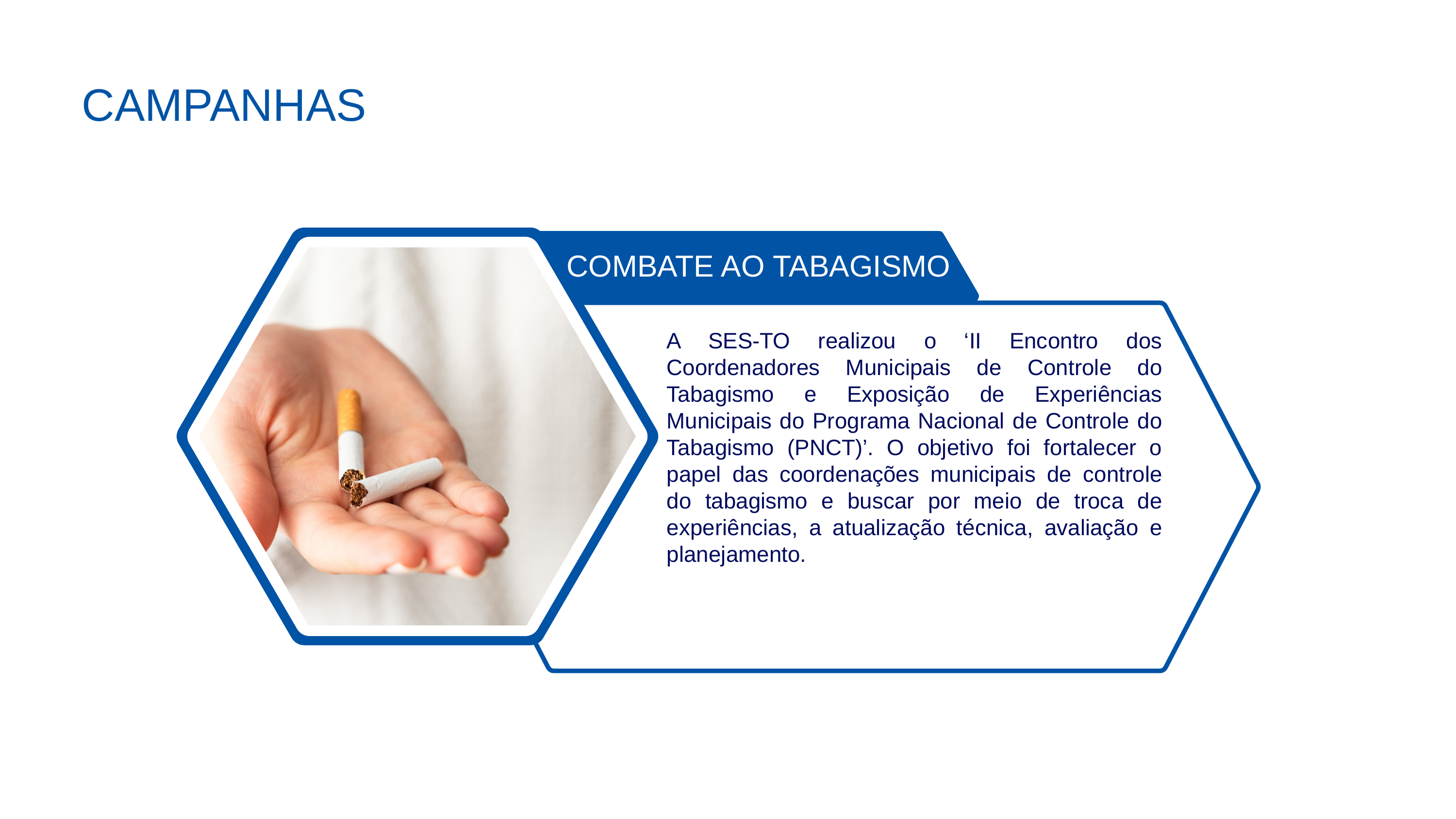

CAMPANHAS

COMBATE AO TABAGISMO

A SES-TO realizou o ‘II Encontro dos Coordenadores Municipais de Controle do Tabagismo e Exposição de Experiências Municipais do Programa Nacional de Controle do Tabagismo (PNCT)’. O objetivo foi fortalecer o papel das coordenações municipais de controle do tabagismo e buscar por meio de troca de experiências, a atualização técnica, avaliação e planejamento.